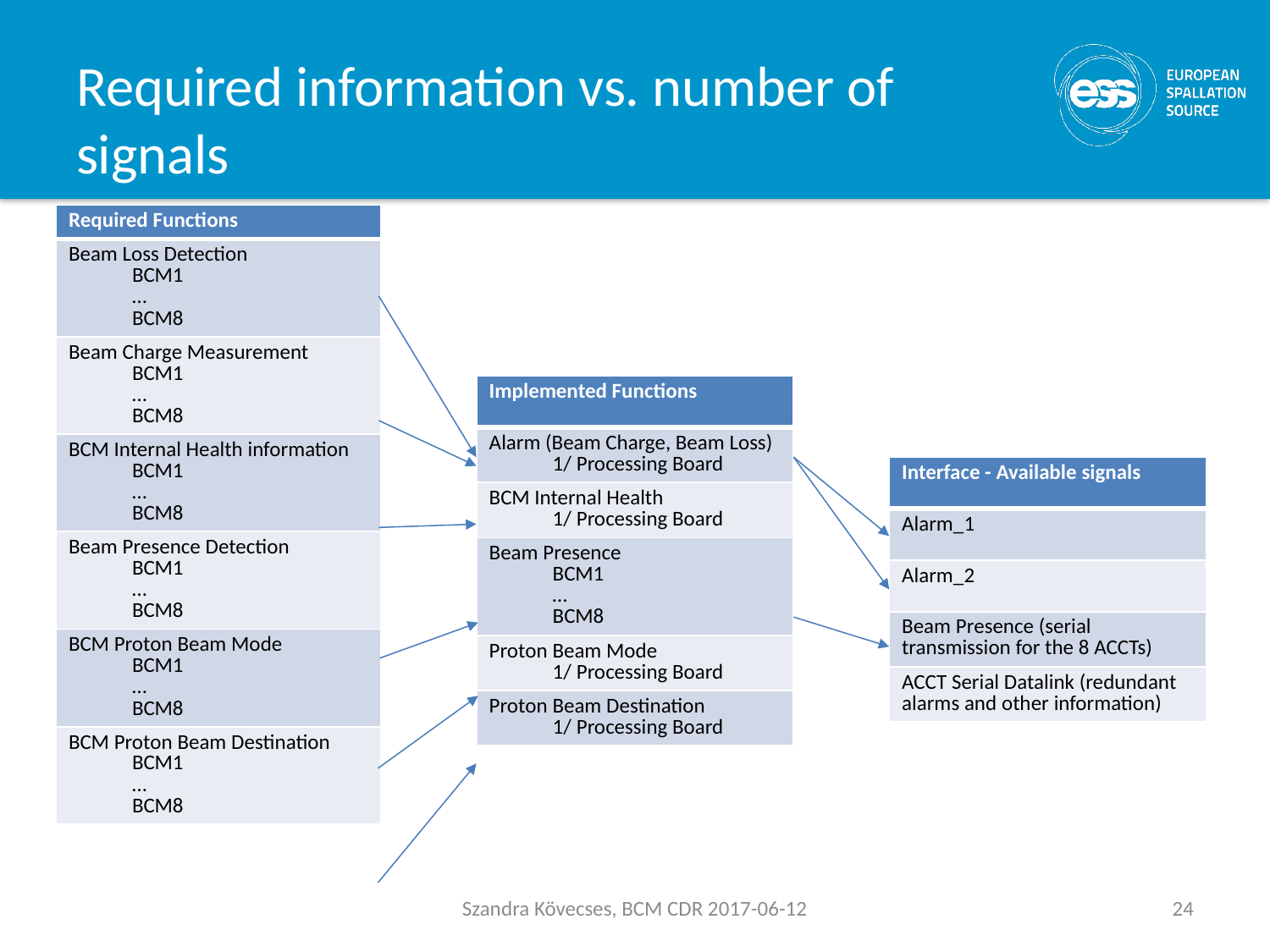

# Required information vs. number of signals
| Required Functions |
| --- |
| Beam Loss Detection BCM1 … BCM8 |
| Beam Charge Measurement BCM1 … BCM8 |
| BCM Internal Health information BCM1 … BCM8 |
| Beam Presence Detection BCM1 … BCM8 |
| BCM Proton Beam Mode BCM1 … BCM8 |
| BCM Proton Beam Destination BCM1 … BCM8 |

| Implemented Functions |
| --- |
| Alarm (Beam Charge, Beam Loss) 1/ Processing Board |
| BCM Internal Health 1/ Processing Board |
| Beam Presence BCM1 … BCM8 |
| Proton Beam Mode 1/ Processing Board |
| Proton Beam Destination 1/ Processing Board |
| Interface - Available signals |
| --- |
| Alarm\_1 |
| Alarm\_2 |
| Beam Presence (serial transmission for the 8 ACCTs) |
| ACCT Serial Datalink (redundant alarms and other information) |
Szandra Kövecses, BCM CDR 2017-06-12
24